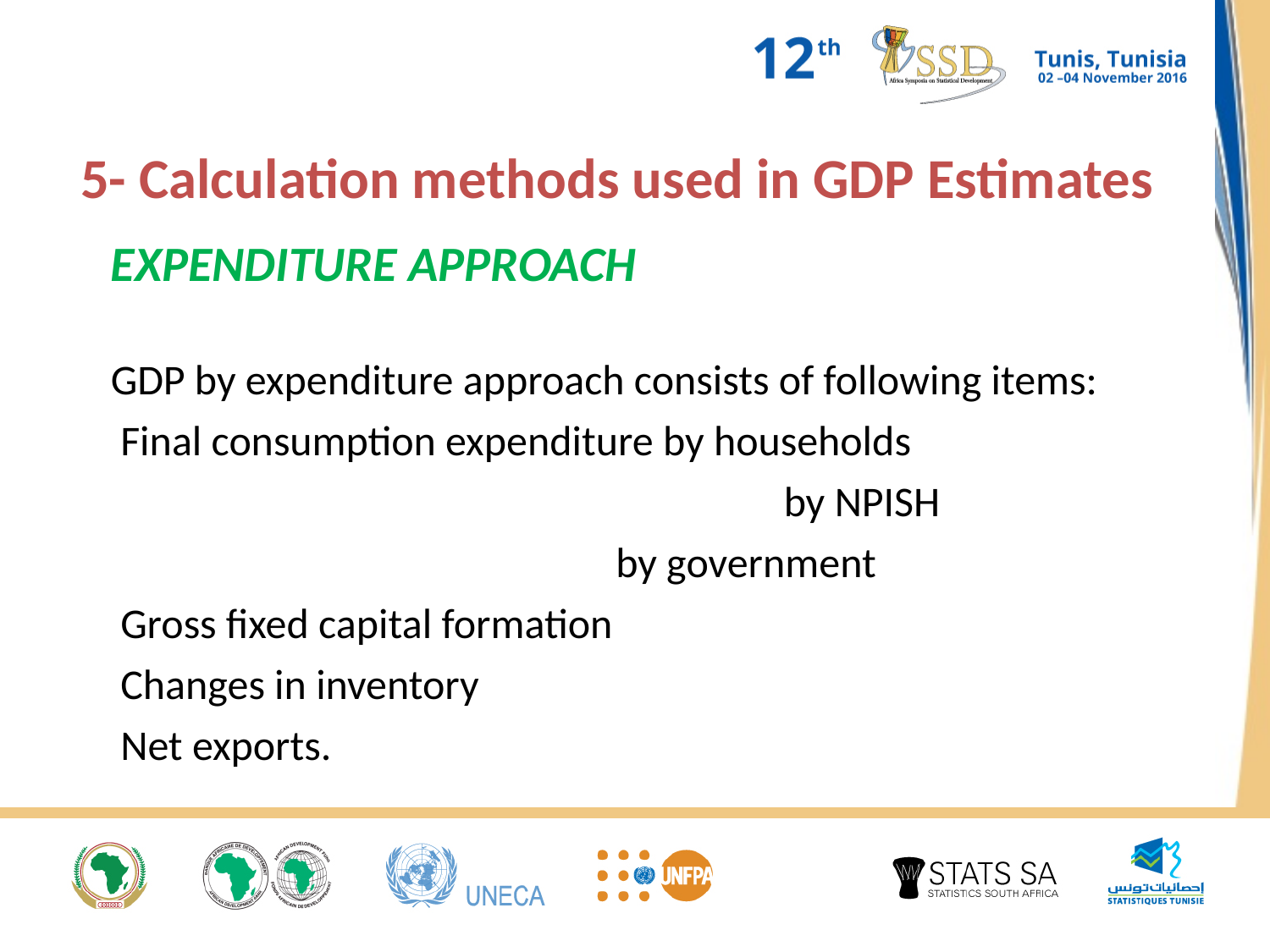

5- Calculation methods used in GDP Estimates
EXPENDITURE APPROACH

GDP by expenditure approach consists of following items:
 Final consumption expenditure by households
					    by NPISH
                                                     by government
 Gross fixed capital formation
 Changes in inventory
 Net exports.